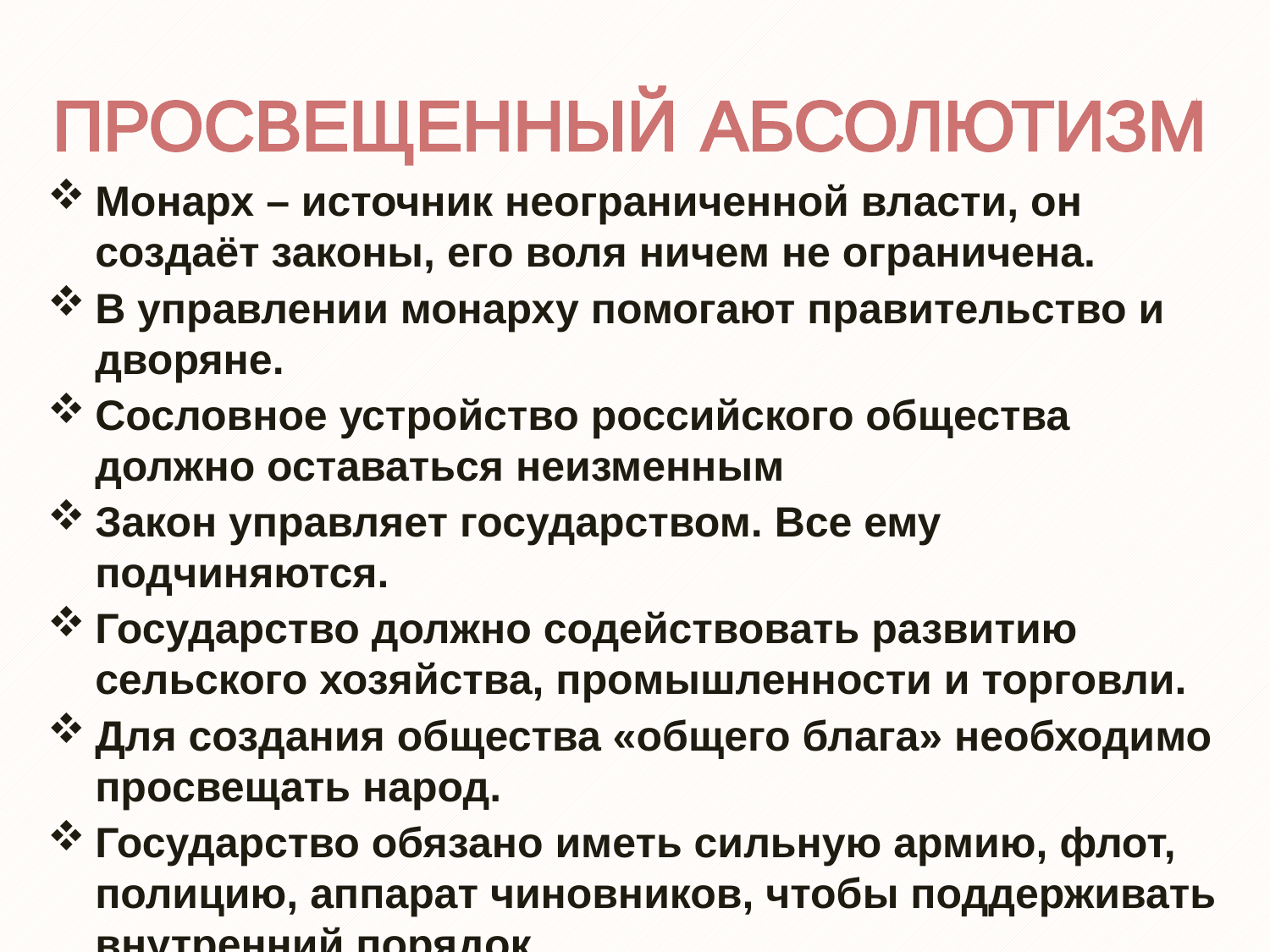

# ПРОСВЕЩЕННЫЙ АБСОЛЮТИЗМ
Монарх – источник неограниченной власти, он создаёт законы, его воля ничем не ограничена.
В управлении монарху помогают правительство и дворяне.
Сословное устройство российского общества должно оставаться неизменным
Закон управляет государством. Все ему подчиняются.
Государство должно содействовать развитию сельского хозяйства, промышленности и торговли.
Для создания общества «общего блага» необходимо просвещать народ.
Государство обязано иметь сильную армию, флот, полицию, аппарат чиновников, чтобы поддерживать внутренний порядок.